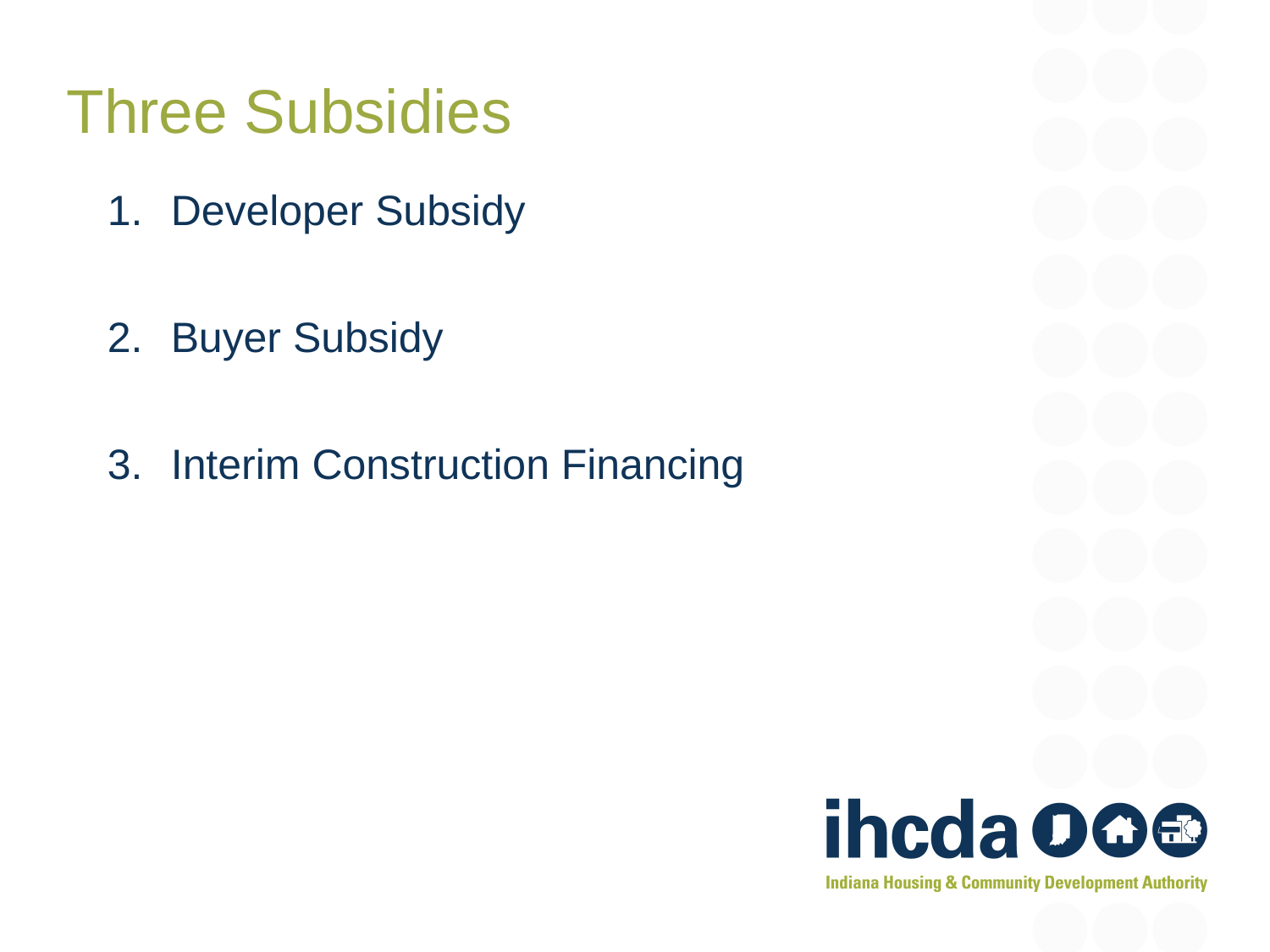

Three Subsidies
Developer Subsidy

Buyer Subsidy

Interim Construction Financing